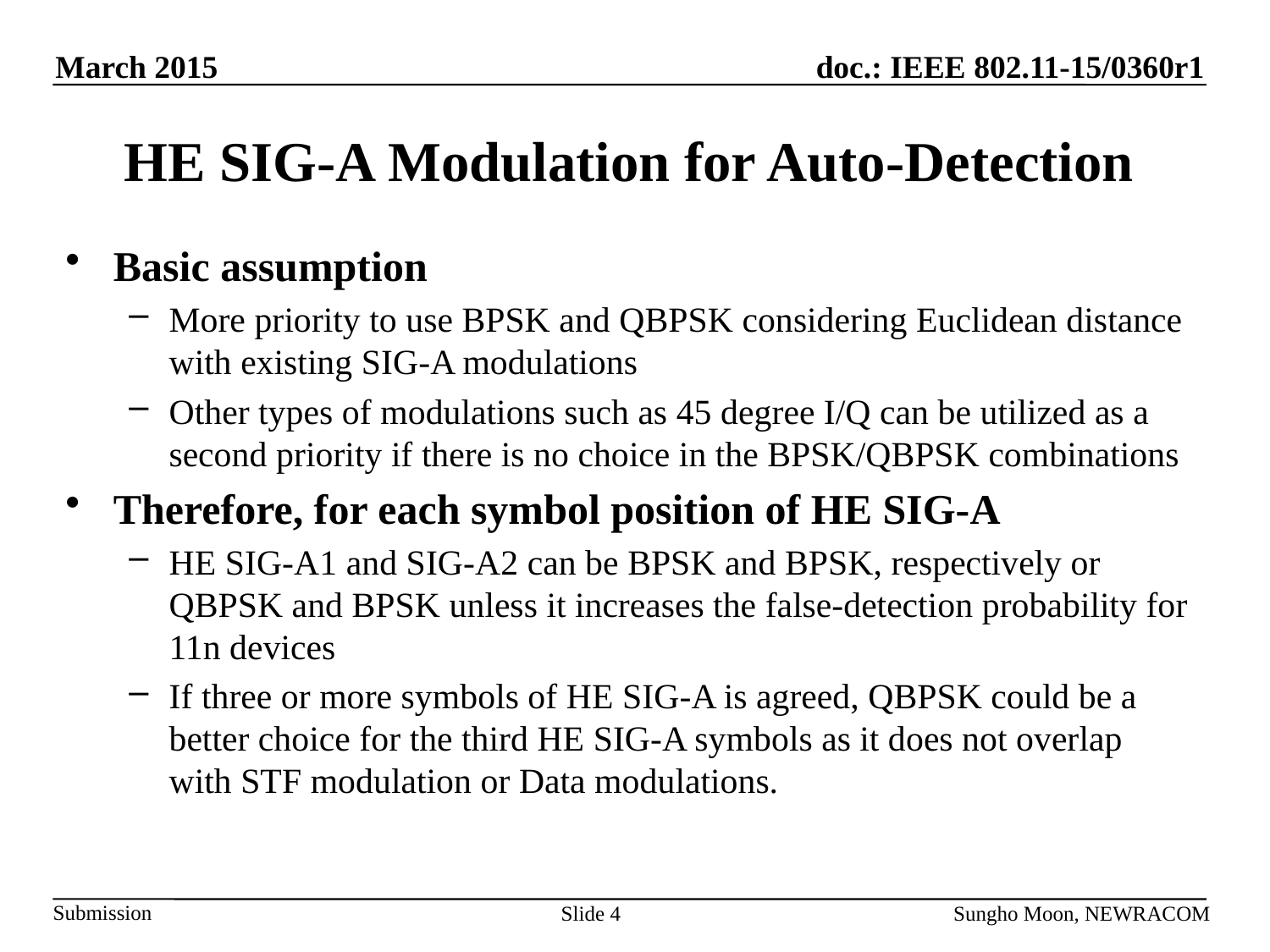

# HE SIG-A Modulation for Auto-Detection
Basic assumption
More priority to use BPSK and QBPSK considering Euclidean distance with existing SIG-A modulations
Other types of modulations such as 45 degree I/Q can be utilized as a second priority if there is no choice in the BPSK/QBPSK combinations
Therefore, for each symbol position of HE SIG-A
HE SIG-A1 and SIG-A2 can be BPSK and BPSK, respectively or QBPSK and BPSK unless it increases the false-detection probability for 11n devices
If three or more symbols of HE SIG-A is agreed, QBPSK could be a better choice for the third HE SIG-A symbols as it does not overlap with STF modulation or Data modulations.